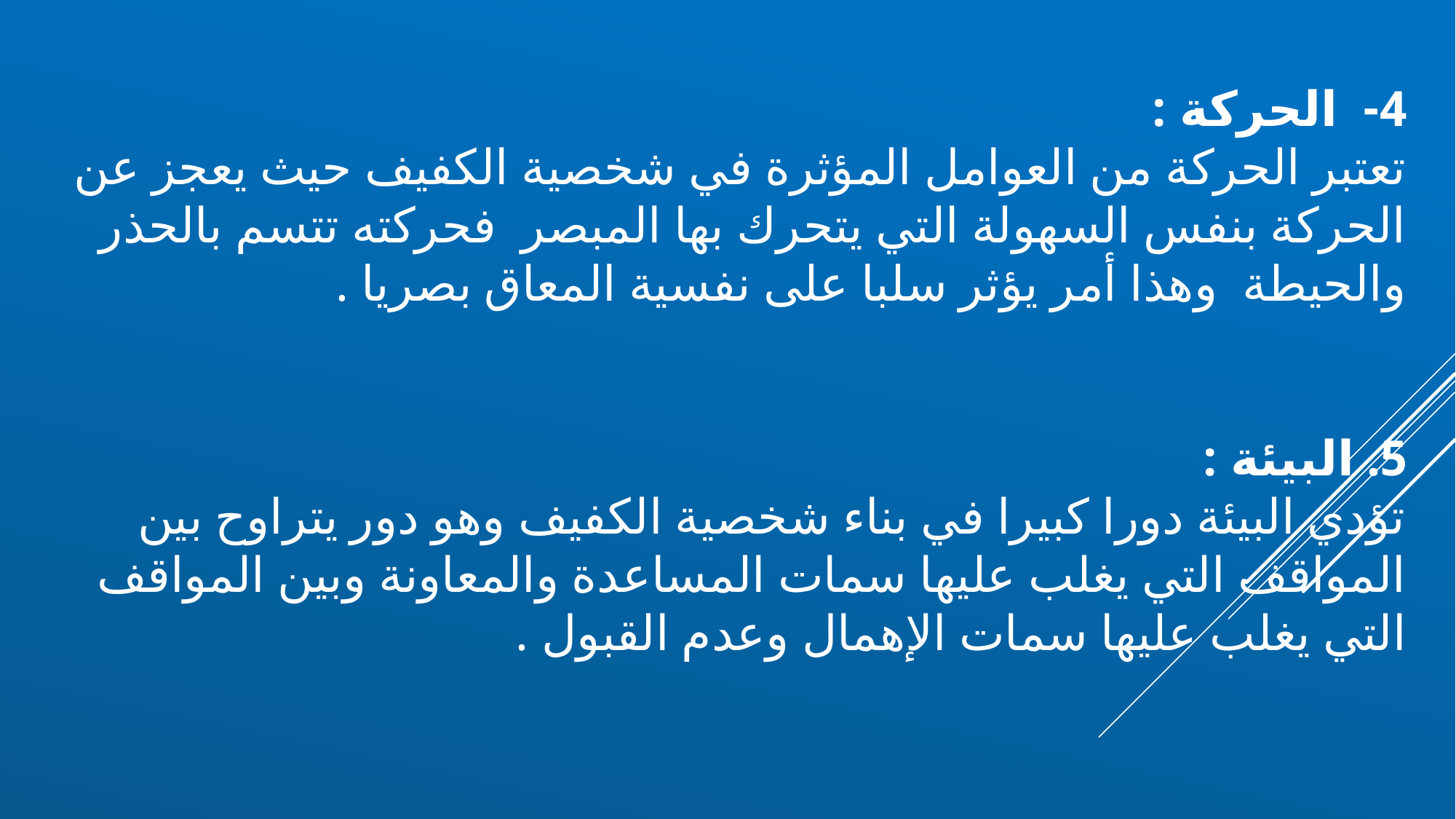

4-  الحركة :
تعتبر الحركة من العوامل المؤثرة في شخصية الكفيف حيث يعجز عن الحركة بنفس السهولة التي يتحرك بها المبصر  فحركته تتسم بالحذر والحيطة  وهذا أمر يؤثر سلبا على نفسية المعاق بصريا .

5. البيئة :
تؤدي البيئة دورا كبيرا في بناء شخصية الكفيف وهو دور يتراوح بين المواقف التي يغلب عليها سمات المساعدة والمعاونة وبين المواقف التي يغلب عليها سمات الإهمال وعدم القبول .